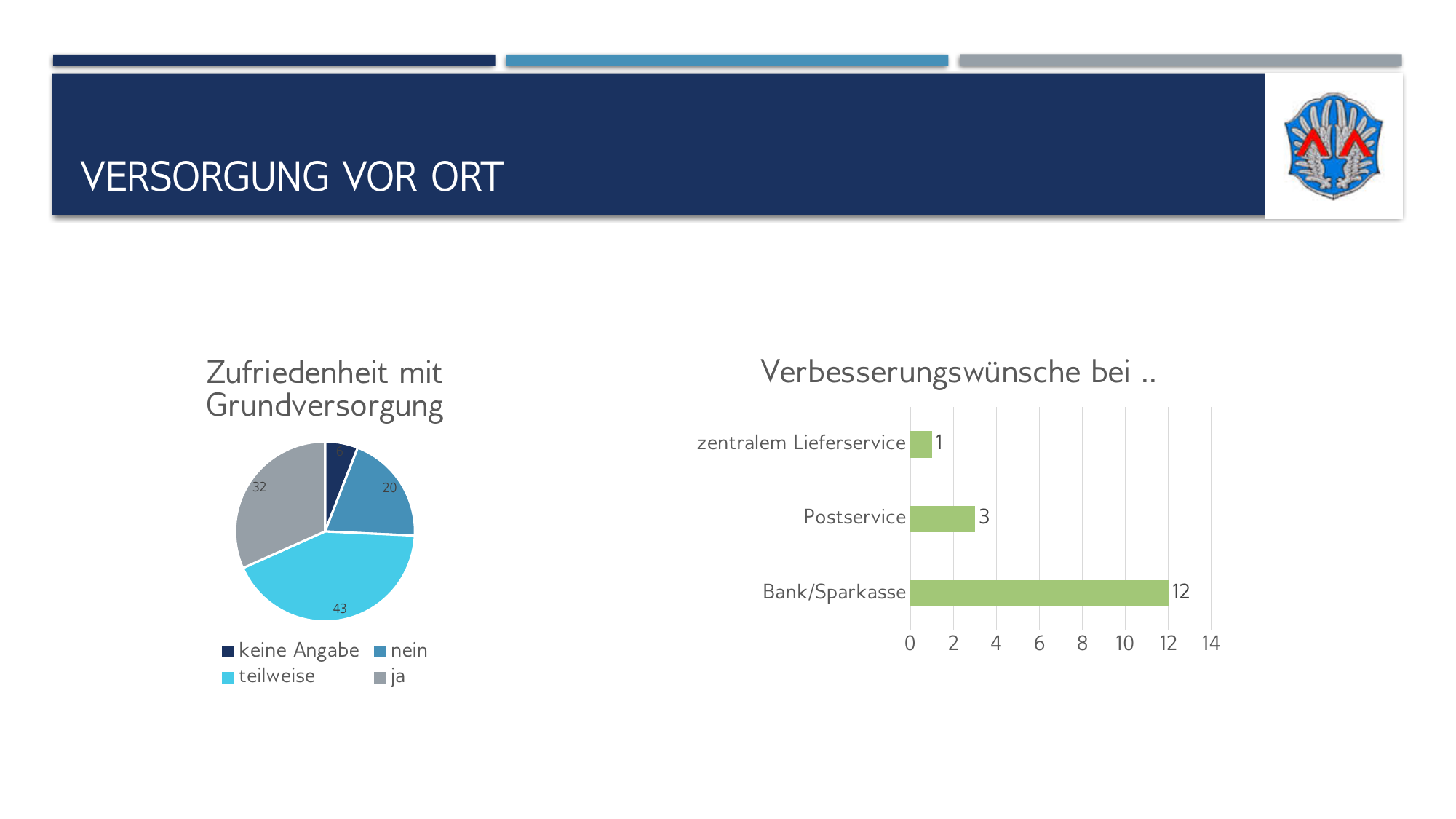

# Versorgung vor Ort

### Chart: Zufriedenheit mit Grundversorgung

| Category |  |
|---|---|
| keine Angabe | 6.0 |
| nein | 20.0 |
| teilweise | 43.0 |
| ja | 32.0 |

### Chart: Verbesserungswünsche bei ..

| Category |  |
|---|---|
| Bank/Sparkasse | 12.0 |
| Postservice | 3.0 |
| zentralem Lieferservice | 1.0 |